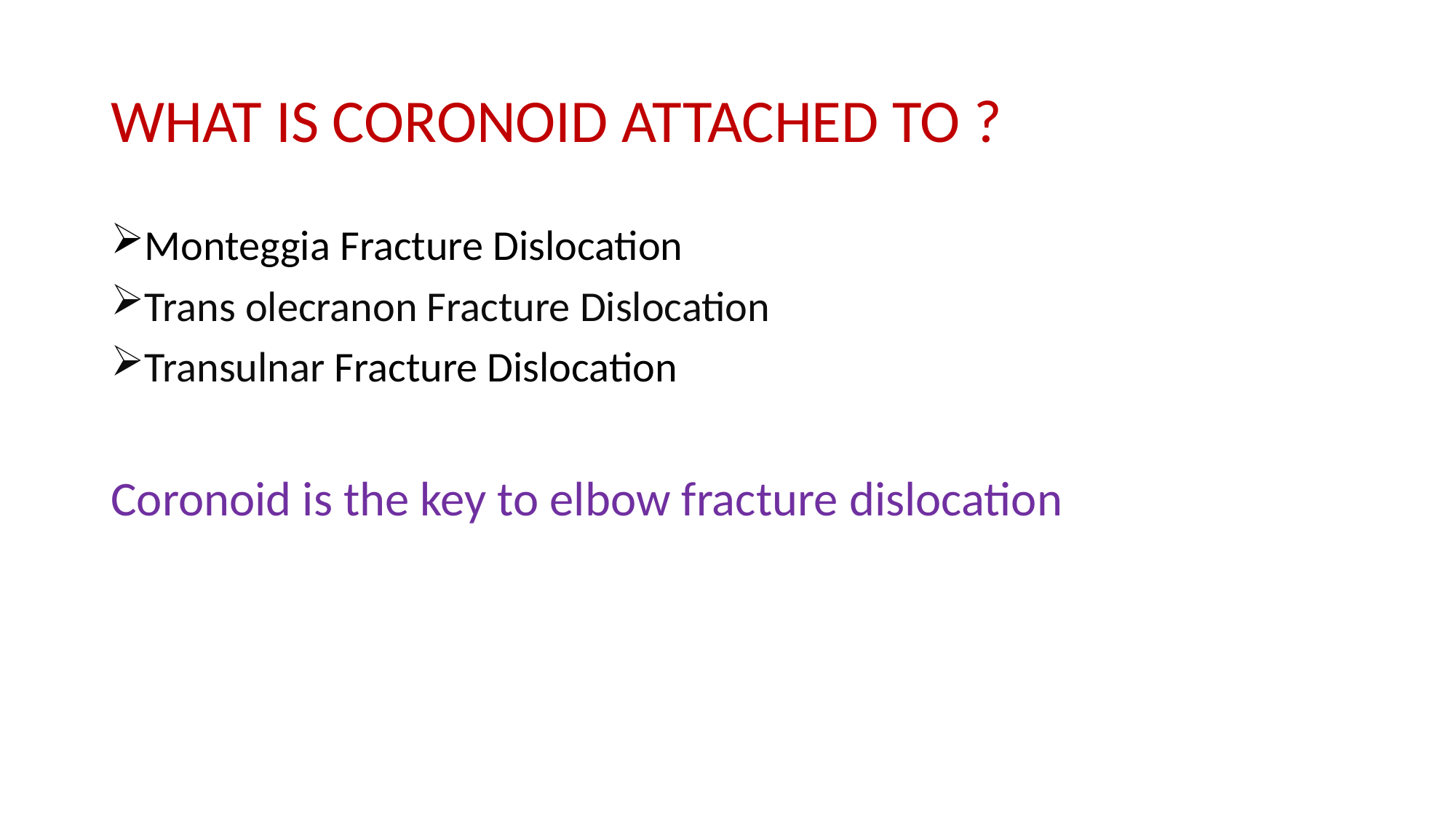

# WHAT IS CORONOID ATTACHED TO ?
Monteggia Fracture Dislocation
Trans olecranon Fracture Dislocation
Transulnar Fracture Dislocation

Coronoid is the key to elbow fracture dislocation